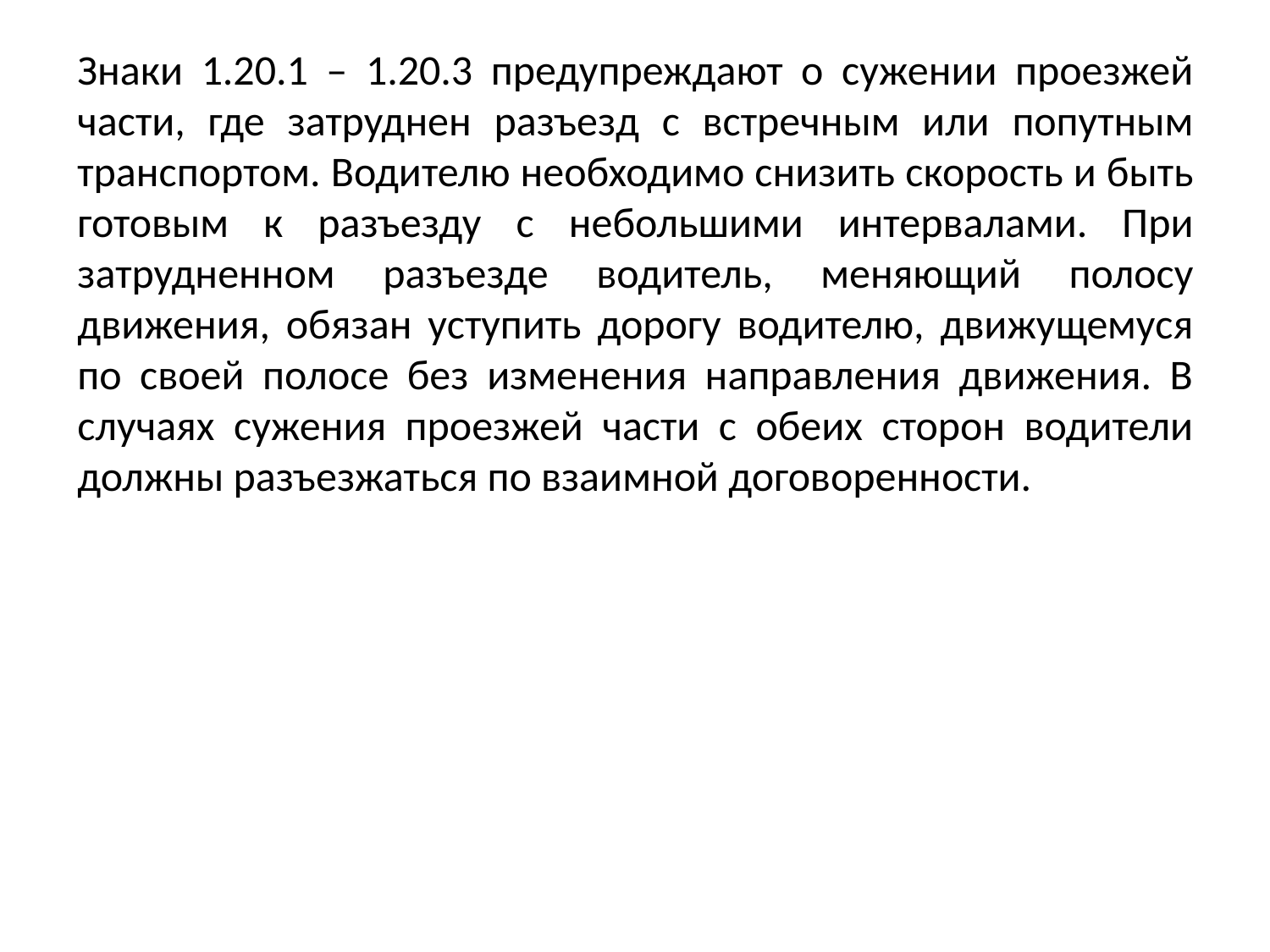

Знаки 1.20.1 – 1.20.3 предупреждают о сужении проезжей части, где затруднен разъезд с встречным или попутным транспортом. Водителю необходимо снизить скорость и быть готовым к разъезду с небольшими интервалами. При затрудненном разъезде водитель, меняющий полосу движения, обязан уступить дорогу водителю, движущемуся по своей полосе без изменения направления движения. В случаях сужения проезжей части с обеих сторон водители должны разъезжаться по взаимной договоренности.